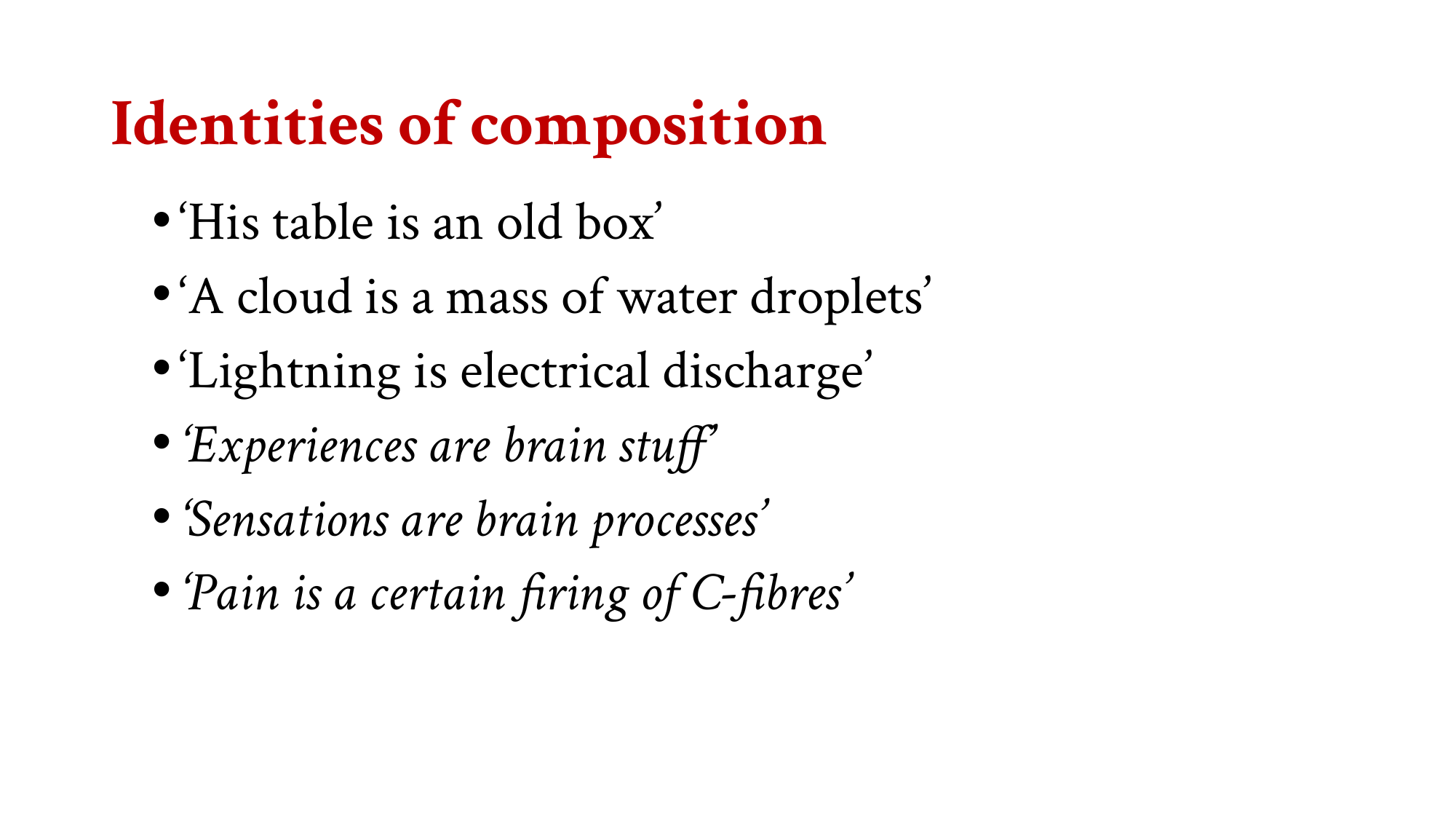

# Identities of composition
‘His table is an old box’
‘A cloud is a mass of water droplets’
‘Lightning is electrical discharge’
‘Experiences are brain stuff’
‘Sensations are brain processes’
‘Pain is a certain firing of C-fibres’